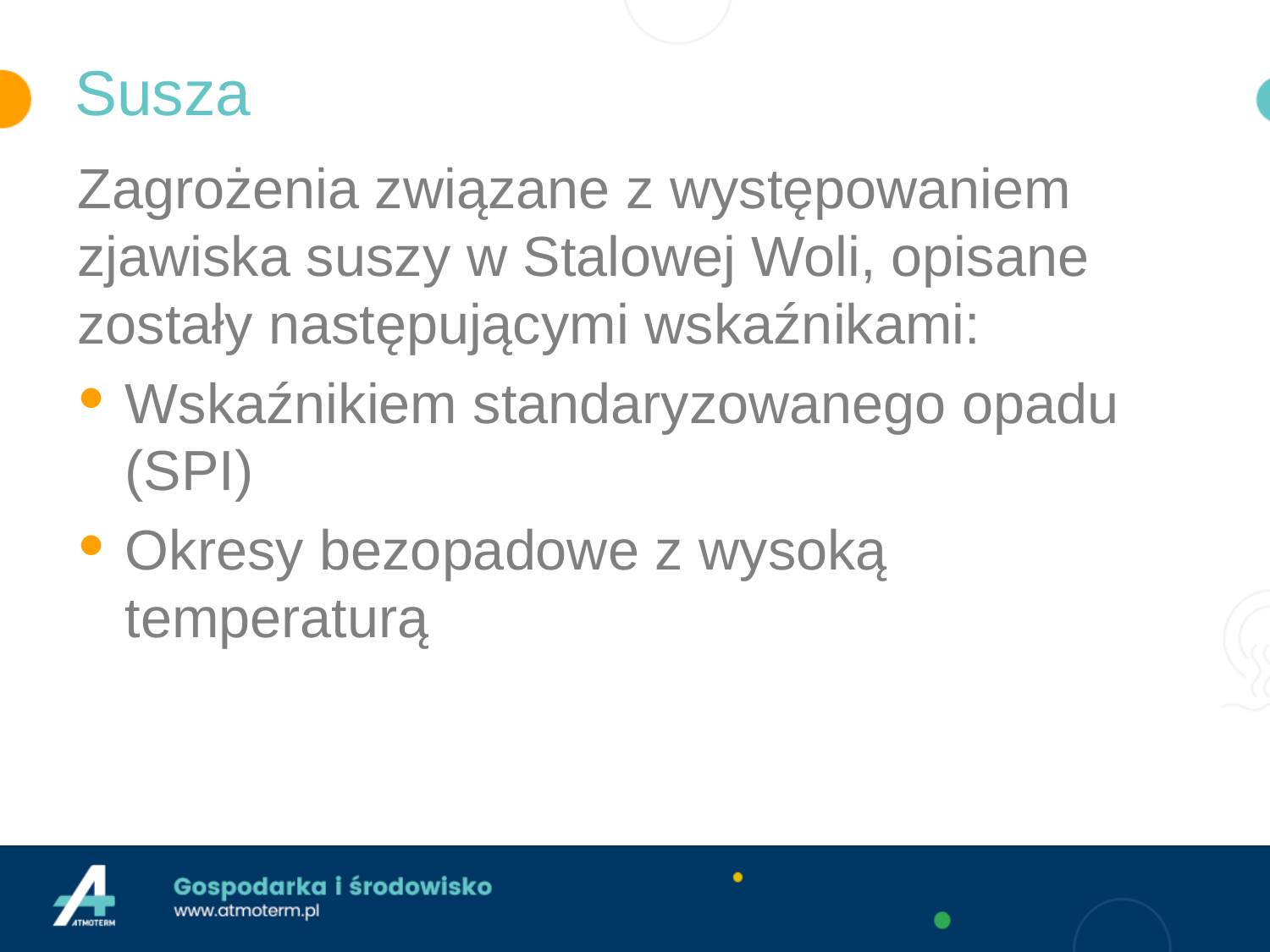

# Susza
Zagrożenia związane z występowaniem zjawiska suszy w Stalowej Woli, opisane zostały następującymi wskaźnikami:
Wskaźnikiem standaryzowanego opadu (SPI)
Okresy bezopadowe z wysoką temperaturą